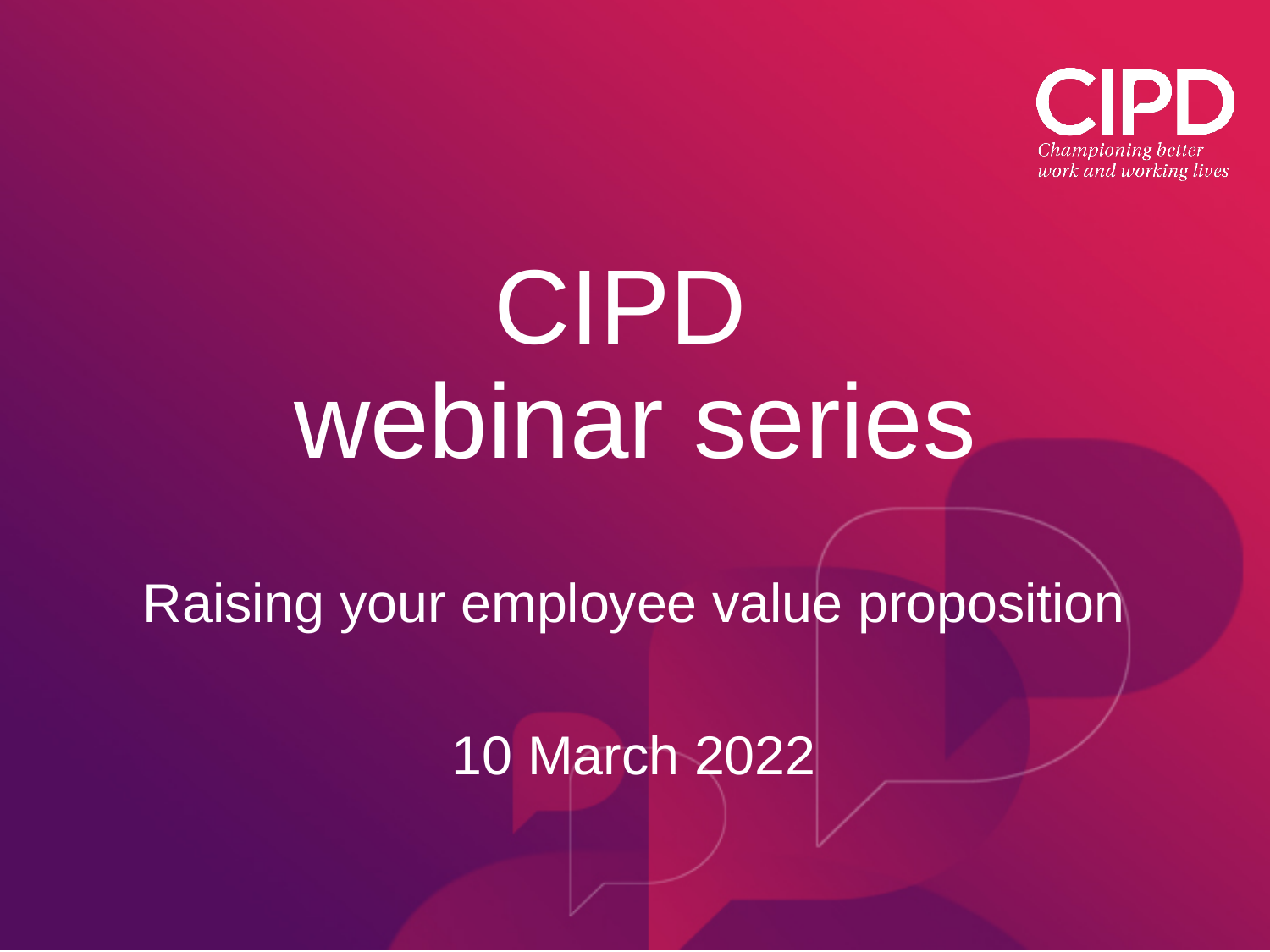

# CIPD webinar series

Raising your employee value proposition

10 March 2022